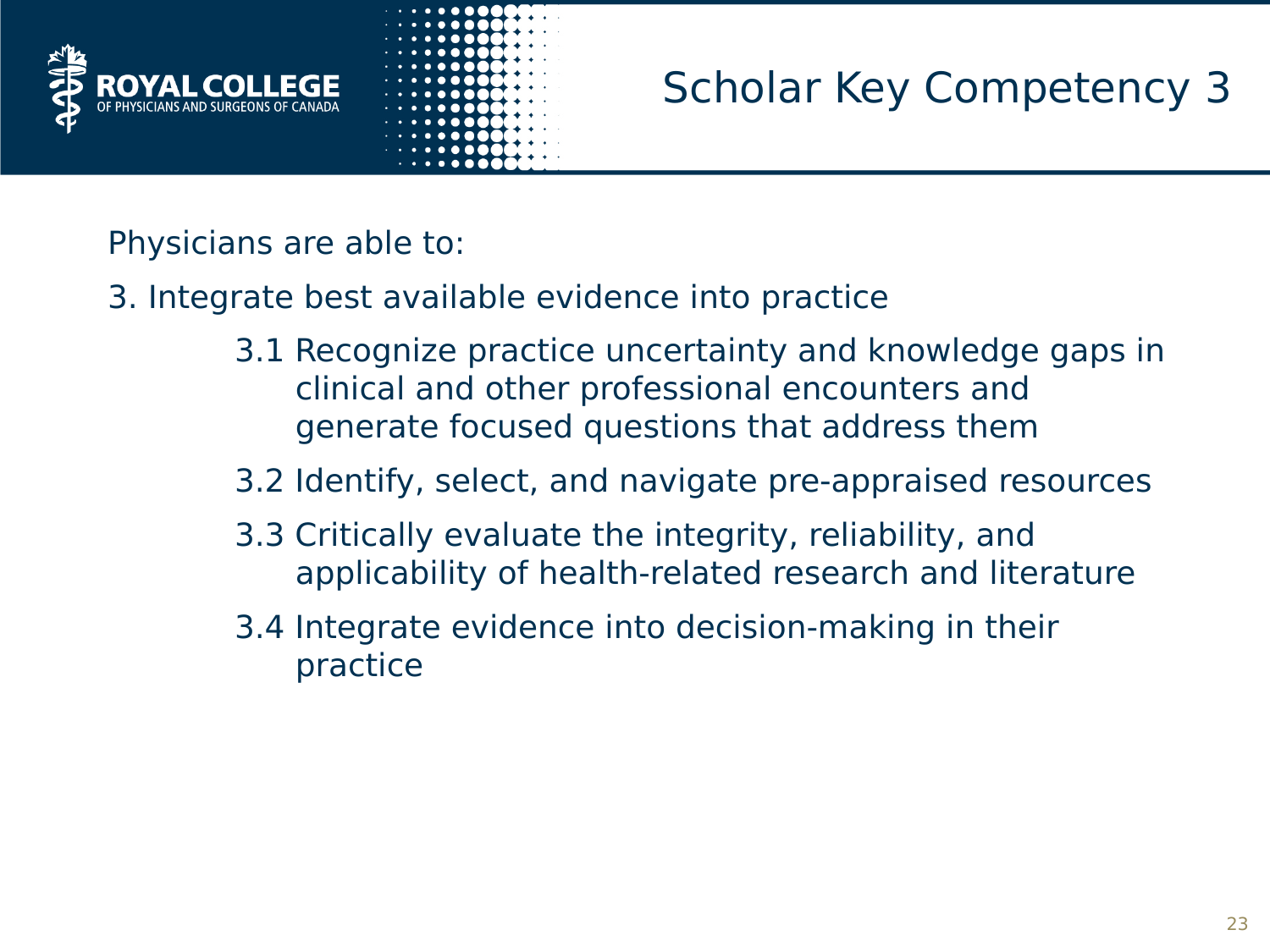

# Scholar Key Competency 3
Physicians are able to:
3. Integrate best available evidence into practice
	3.1 Recognize practice uncertainty and knowledge gaps in 	      clinical and other professional encounters and
	      generate focused questions that address them
	3.2 Identify, select, and navigate pre-appraised resources
	3.3 Critically evaluate the integrity, reliability, and
	      applicability of health-related research and literature
	3.4 Integrate evidence into decision-making in their
	      practice
23